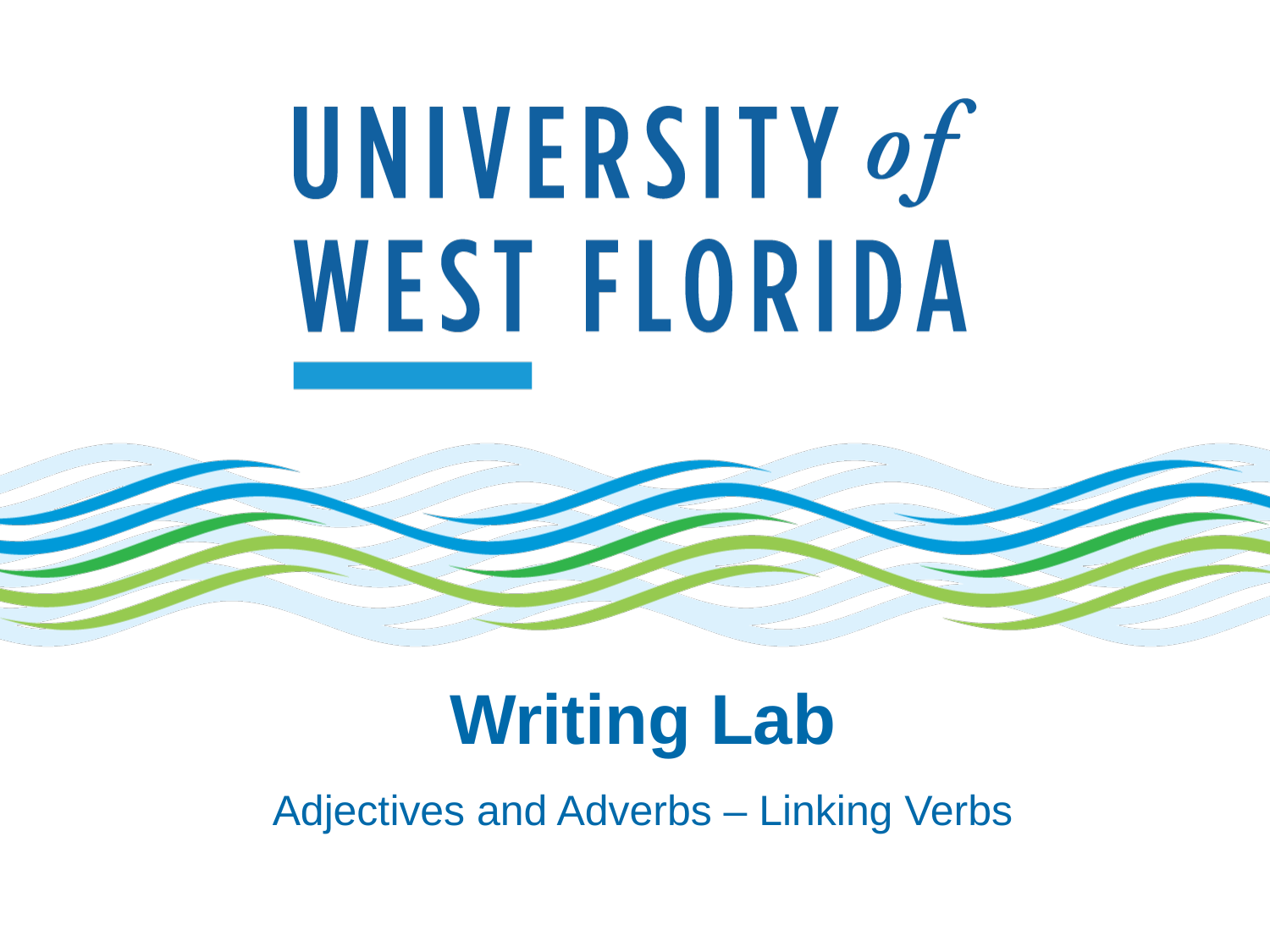

# Writing Lab
Adjectives and Adverbs – Linking Verbs